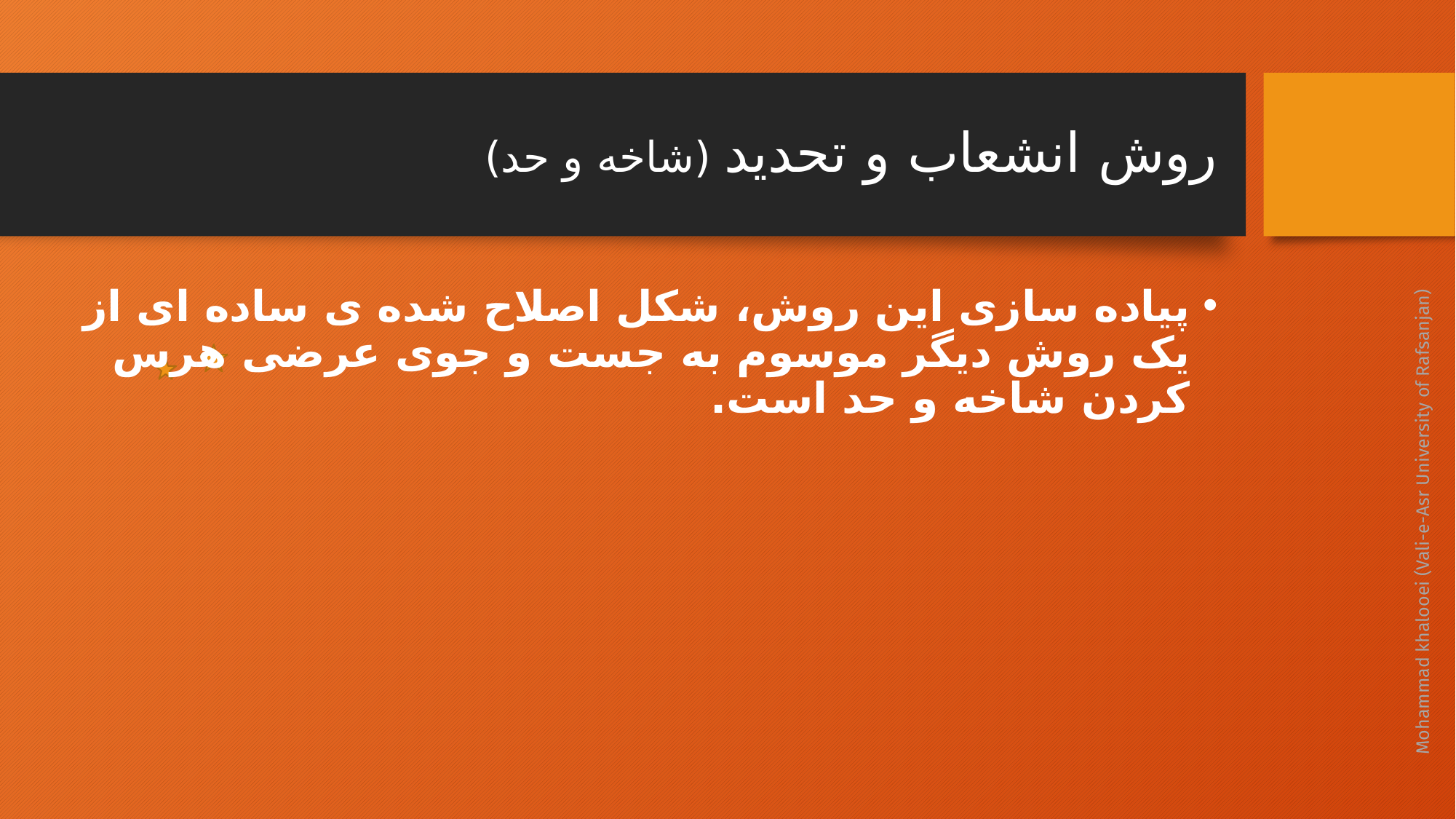

# روش انشعاب و تحدید (شاخه و حد)
پیاده سازی این روش، شکل اصلاح شده ی ساده ای از یک روش دیگر موسوم به جست و جوی عرضی هرس کردن شاخه و حد است.